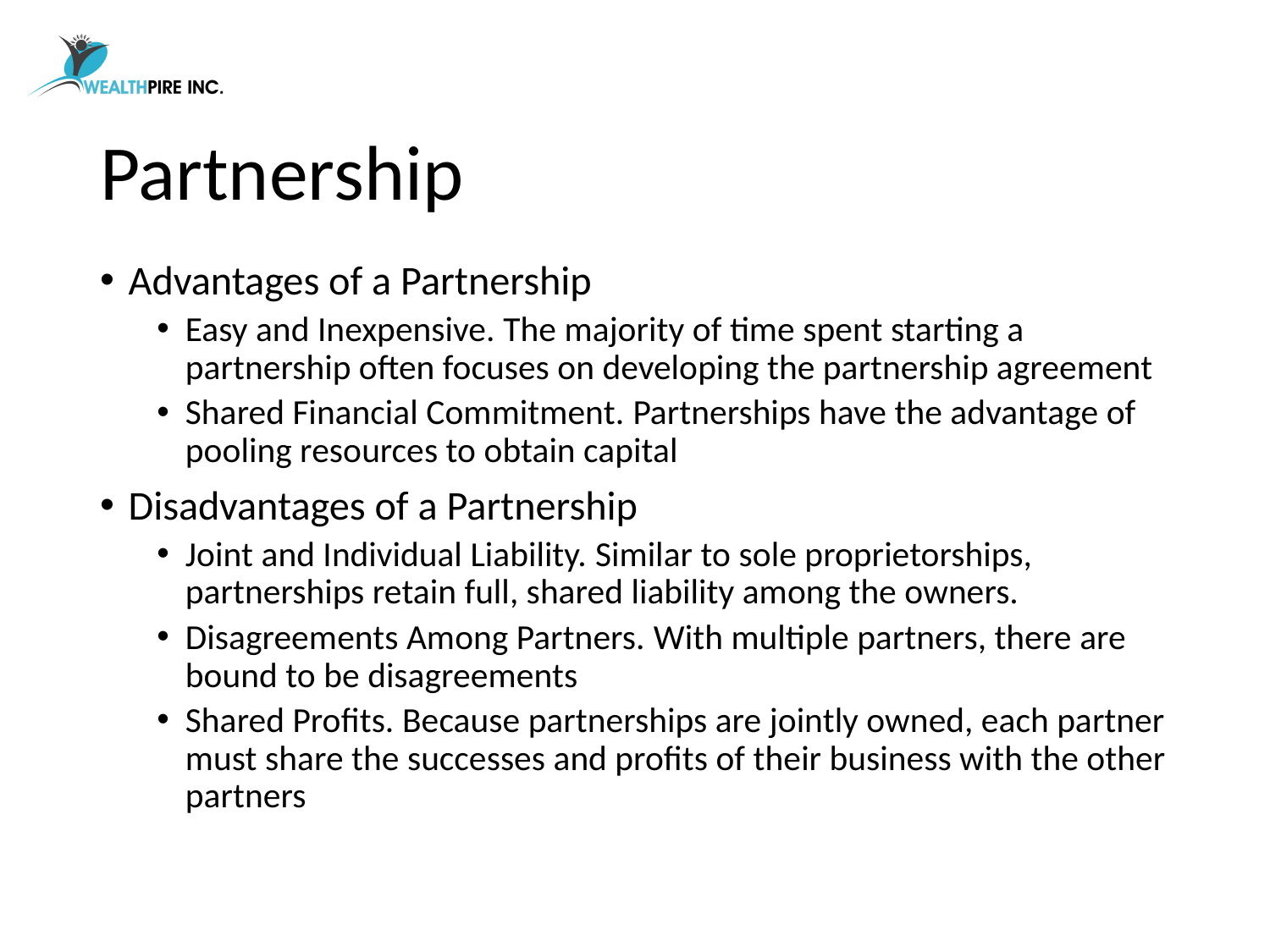

# Partnership
Advantages of a Partnership
Easy and Inexpensive. The majority of time spent starting a partnership often focuses on developing the partnership agreement
Shared Financial Commitment. Partnerships have the advantage of pooling resources to obtain capital
Disadvantages of a Partnership
Joint and Individual Liability. Similar to sole proprietorships, partnerships retain full, shared liability among the owners.
Disagreements Among Partners. With multiple partners, there are bound to be disagreements
Shared Profits. Because partnerships are jointly owned, each partner must share the successes and profits of their business with the other partners